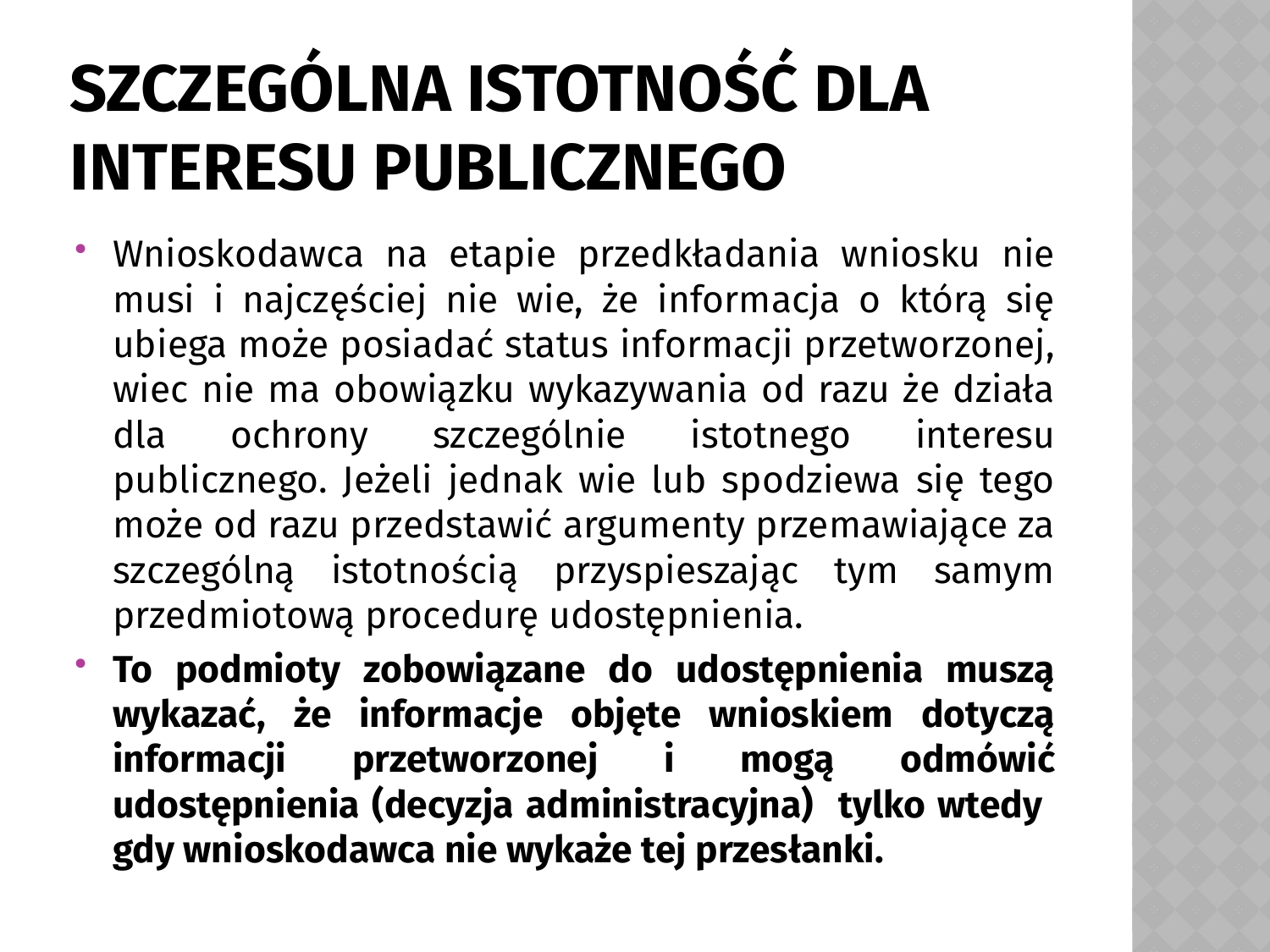

# Szczególna istotność dla interesu publicznego
Wnioskodawca na etapie przedkładania wniosku nie musi i najczęściej nie wie, że informacja o którą się ubiega może posiadać status informacji przetworzonej, wiec nie ma obowiązku wykazywania od razu że działa dla ochrony szczególnie istotnego interesu publicznego. Jeżeli jednak wie lub spodziewa się tego może od razu przedstawić argumenty przemawiające za szczególną istotnością przyspieszając tym samym przedmiotową procedurę udostępnienia.
To podmioty zobowiązane do udostępnienia muszą wykazać, że informacje objęte wnioskiem dotyczą informacji przetworzonej i mogą odmówić udostępnienia (decyzja administracyjna)  tylko wtedy  gdy wnioskodawca nie wykaże tej przesłanki.